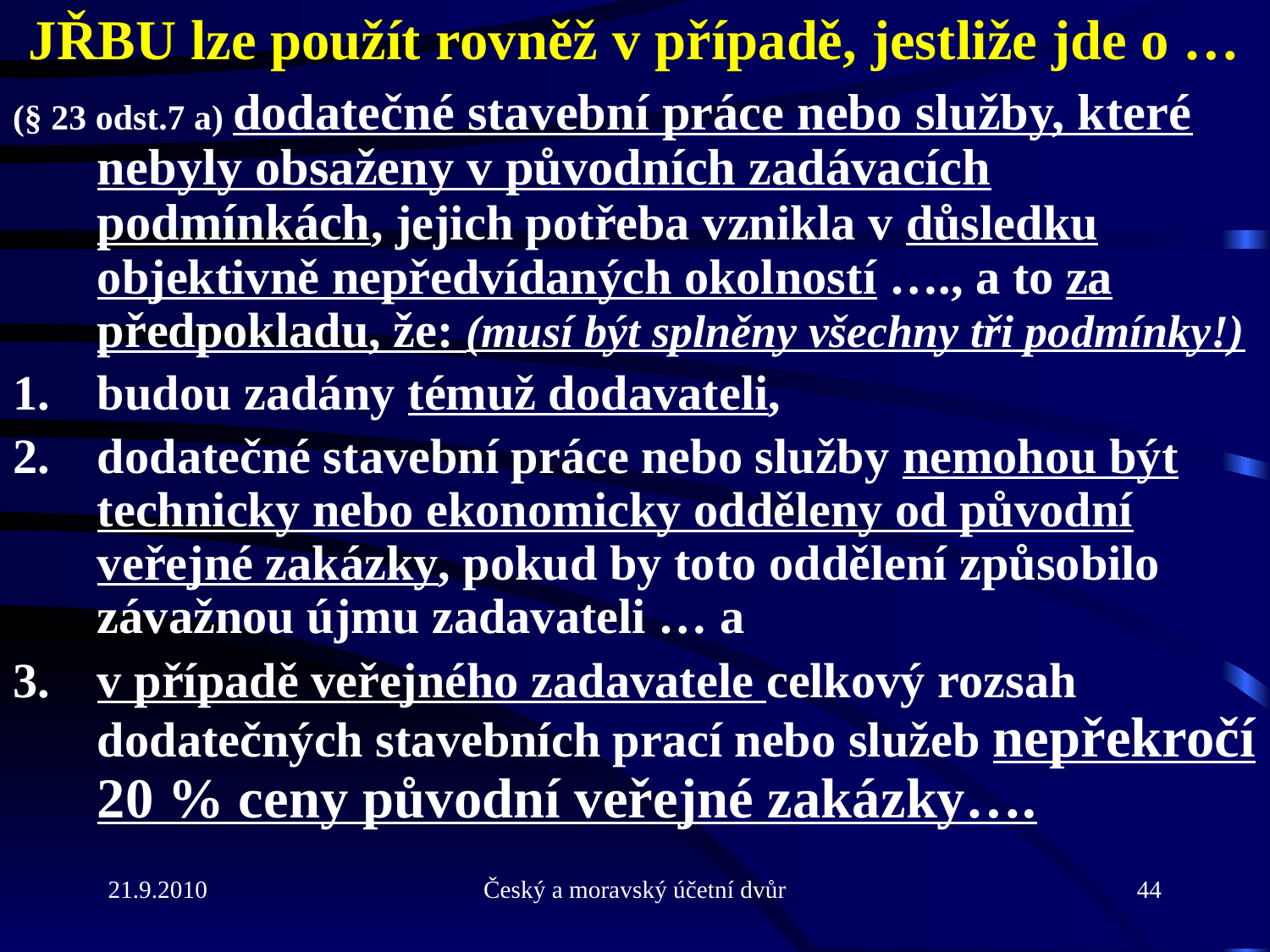

JŘBU lze použít rovněž v případě, jestliže jde o …
(§ 23 odst.7 a) dodatečné stavební práce nebo služby, které nebyly obsaženy v původních zadávacích podmínkách, jejich potřeba vznikla v důsledku objektivně nepředvídaných okolností …., a to za předpokladu, že: (musí být splněny všechny tři podmínky!)
1. 	budou zadány témuž dodavateli,
2. 	dodatečné stavební práce nebo služby nemohou být technicky nebo ekonomicky odděleny od původní veřejné zakázky, pokud by toto oddělení způsobilo závažnou újmu zadavateli … a
3. 	v případě veřejného zadavatele celkový rozsah dodatečných stavebních prací nebo služeb nepřekročí 20 % ceny původní veřejné zakázky….
21.9.2010
Český a moravský účetní dvůr
44